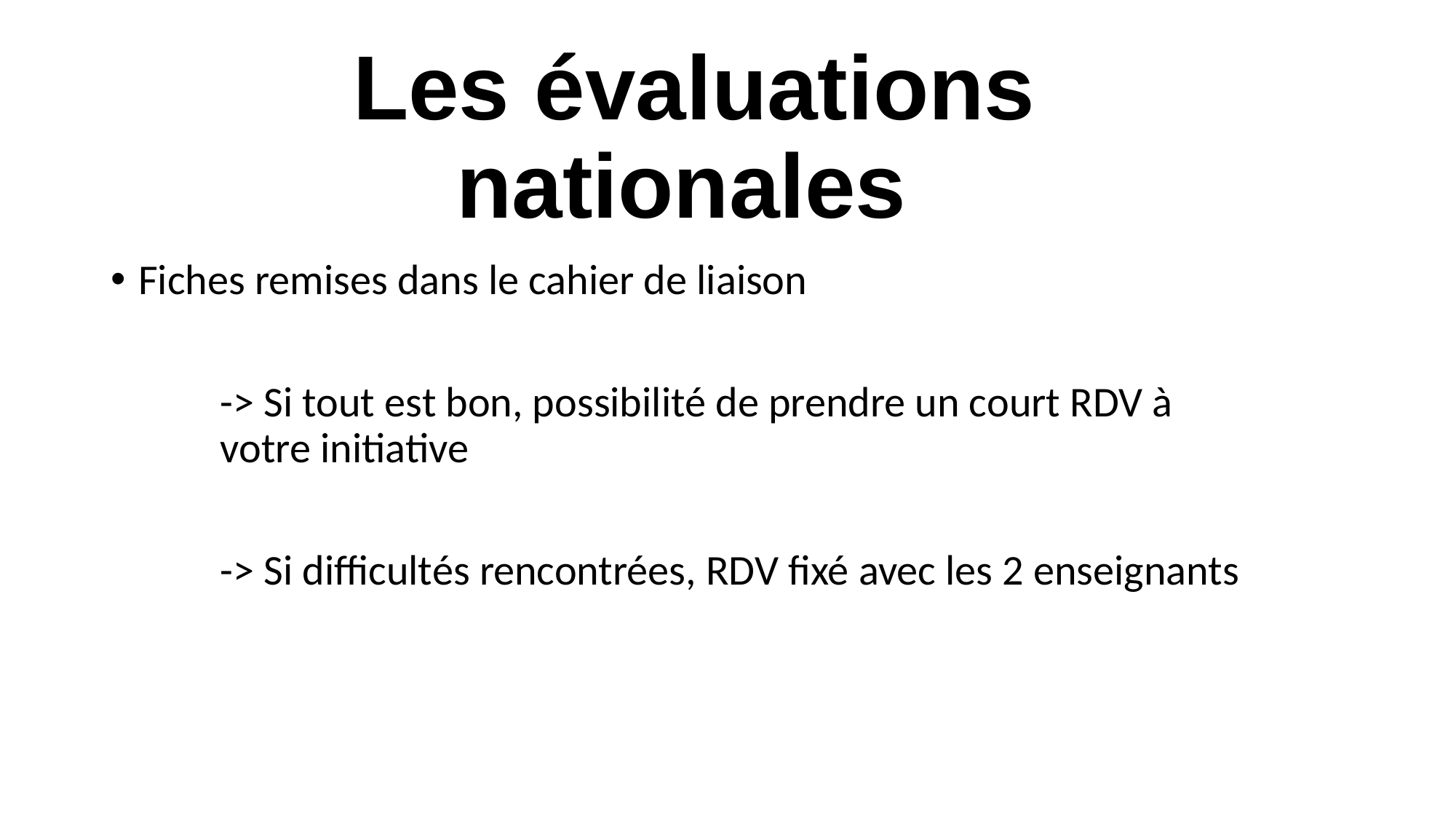

# Les évaluations nationales
Fiches remises dans le cahier de liaison

	-> Si tout est bon, possibilité de prendre un court RDV à 		votre initiative

	-> Si difficultés rencontrées, RDV fixé avec les 2 enseignants